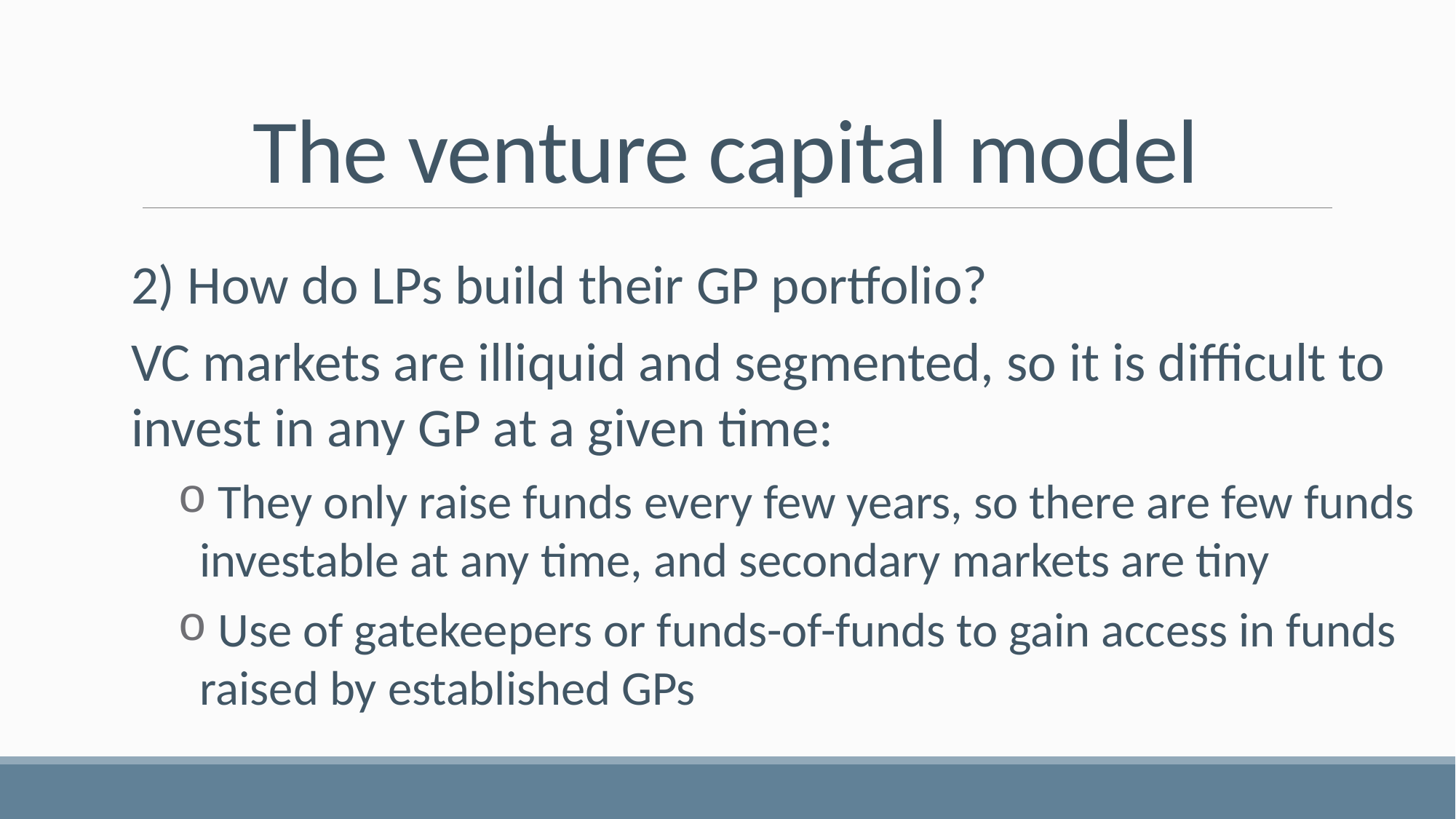

# The venture capital model
2) How do LPs build their GP portfolio?
VC markets are illiquid and segmented, so it is difficult to invest in any GP at a given time:
 They only raise funds every few years, so there are few funds investable at any time, and secondary markets are tiny
 Use of gatekeepers or funds-of-funds to gain access in funds raised by established GPs